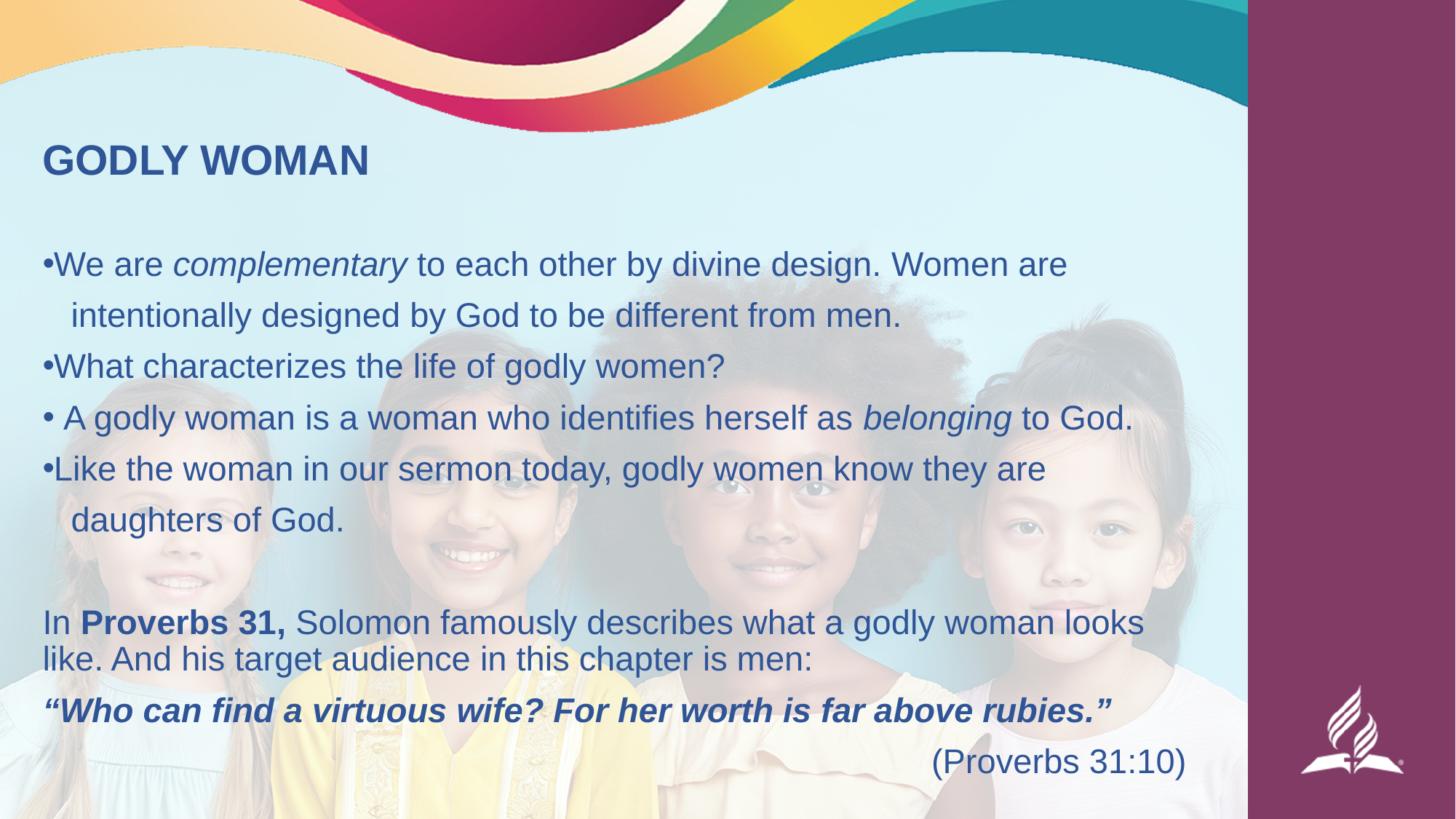

# GODLY WOMAN
We are complementary to each other by divine design. Women are
   intentionally designed by God to be different from men.
What characterizes the life of godly women?
 A godly woman is a woman who identifies herself as belonging to God.
Like the woman in our sermon today, godly women know they are
   daughters of God.

In Proverbs 31, Solomon famously describes what a godly woman looks like. And his target audience in this chapter is men:
“Who can find a virtuous wife? For her worth is far above rubies.”
(Proverbs 31:10)